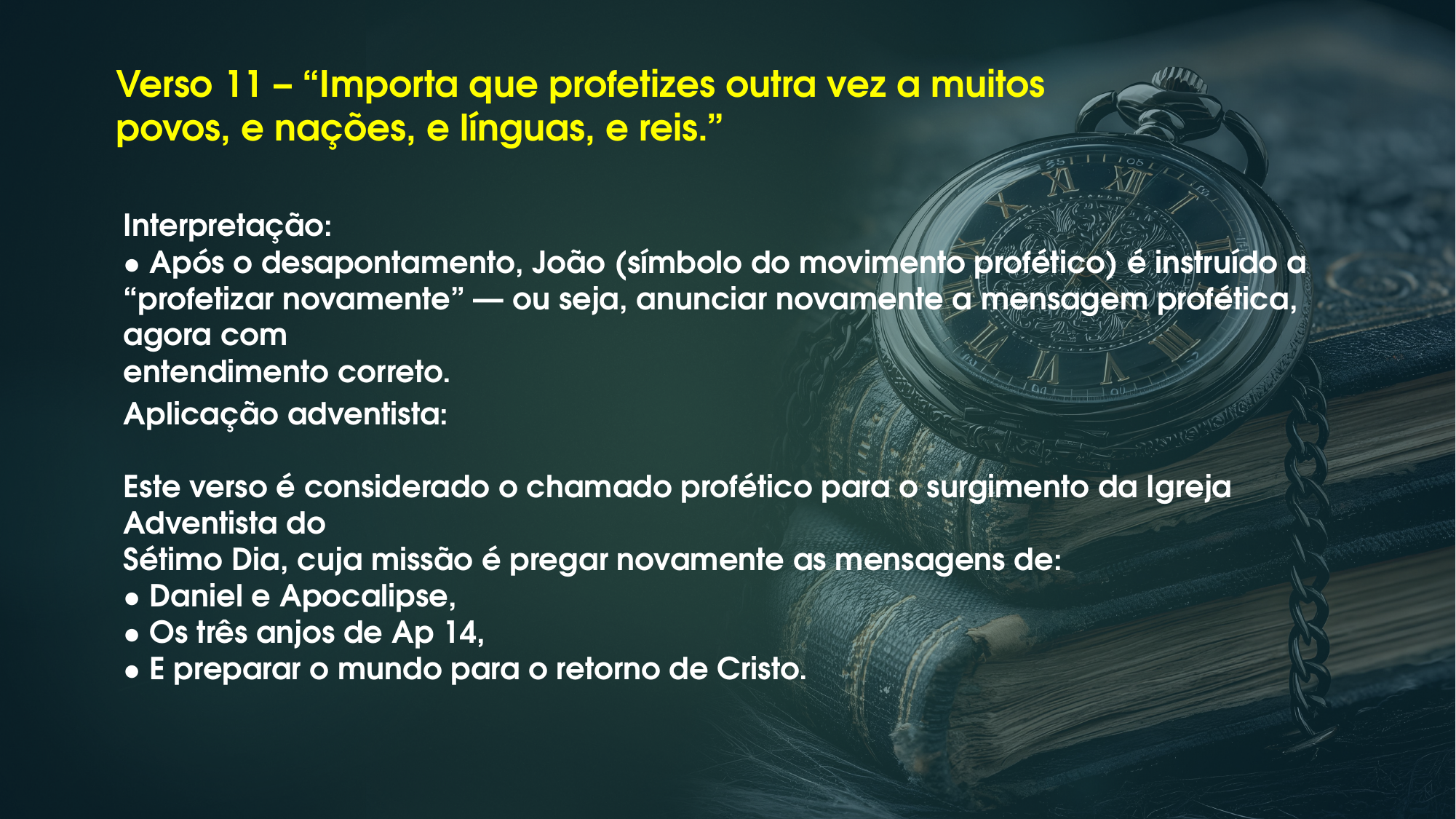

Verso 11 – “Importa que profetizes outra vez a muitos povos, e nações, e línguas, e reis.”
Interpretação:
• Após o desapontamento, João (símbolo do movimento profético) é instruído a
“profetizar novamente” — ou seja, anunciar novamente a mensagem profética, agora com
entendimento correto.
Aplicação adventista:

Este verso é considerado o chamado profético para o surgimento da Igreja Adventista do
Sétimo Dia, cuja missão é pregar novamente as mensagens de:
• Daniel e Apocalipse,
• Os três anjos de Ap 14,
• E preparar o mundo para o retorno de Cristo.